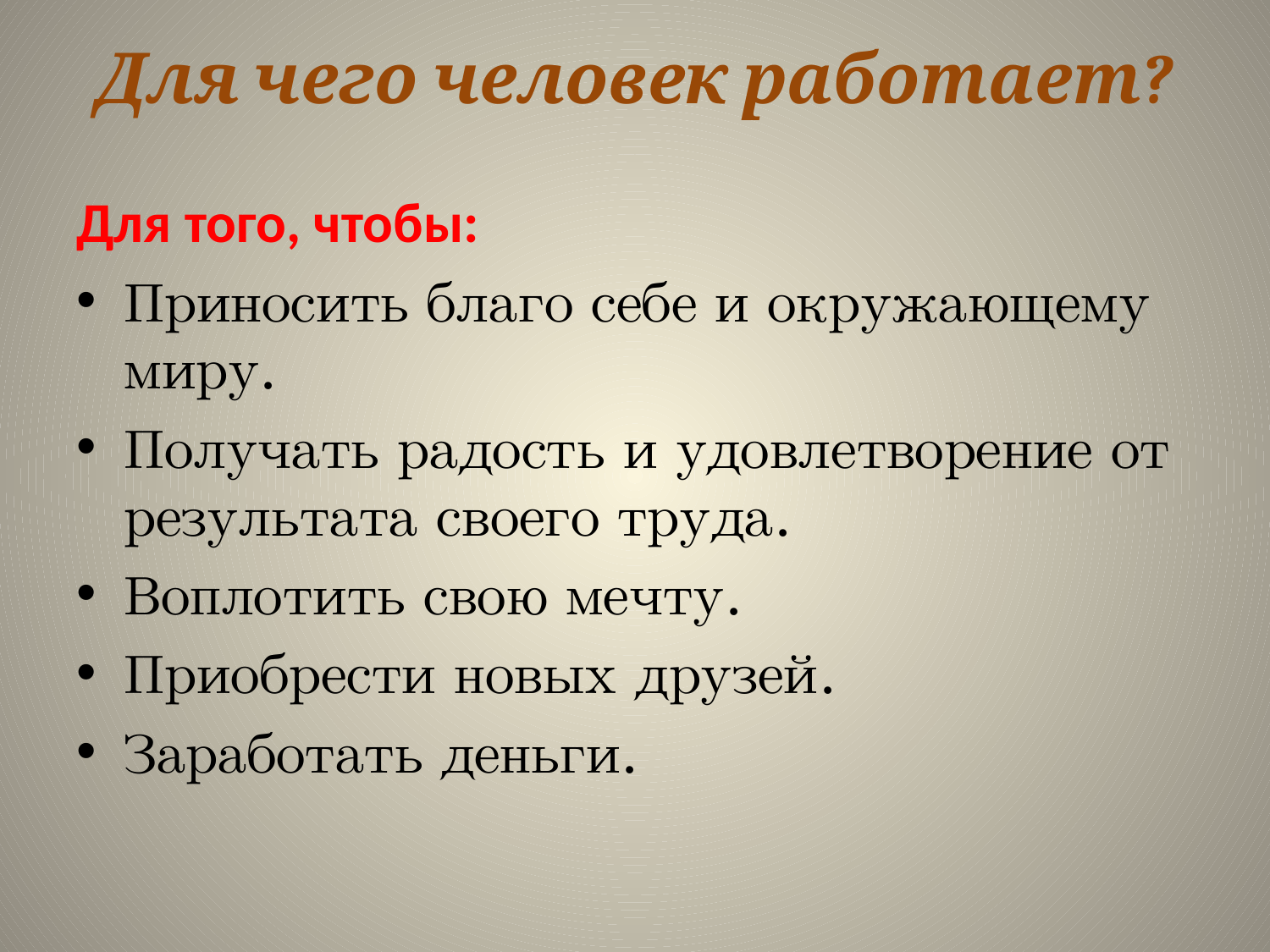

# Для чего человек работает?
Для того, чтобы:
Приносить благо себе и окружающему миру.
Получать радость и удовлетворение от результата своего труда.
Воплотить свою мечту.
Приобрести новых друзей.
Заработать деньги.